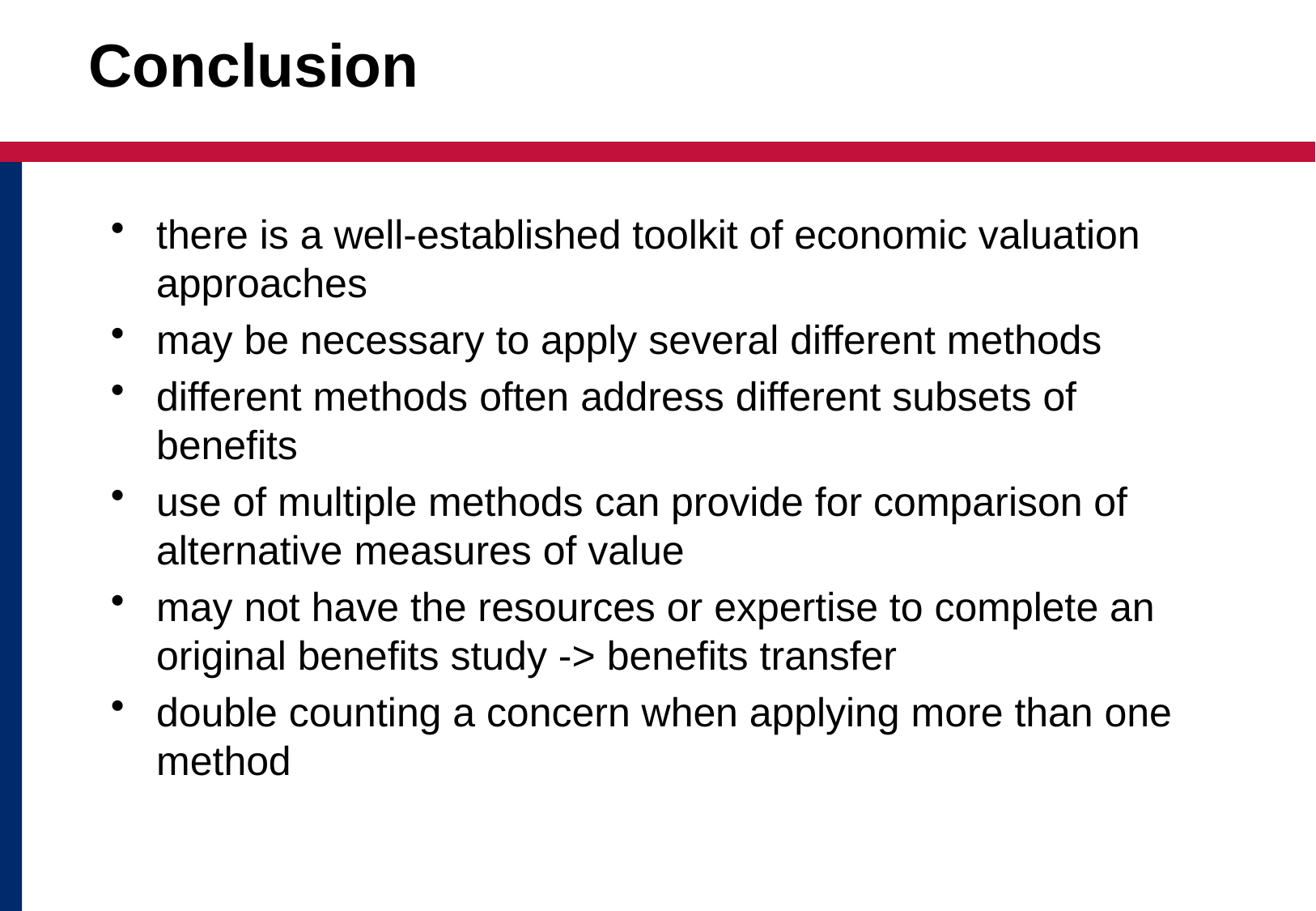

# Conclusion
there is a well-established toolkit of economic valuation approaches
may be necessary to apply several different methods
different methods often address different subsets of benefits
use of multiple methods can provide for comparison of alternative measures of value
may not have the resources or expertise to complete an original benefits study -> benefits transfer
double counting a concern when applying more than one method